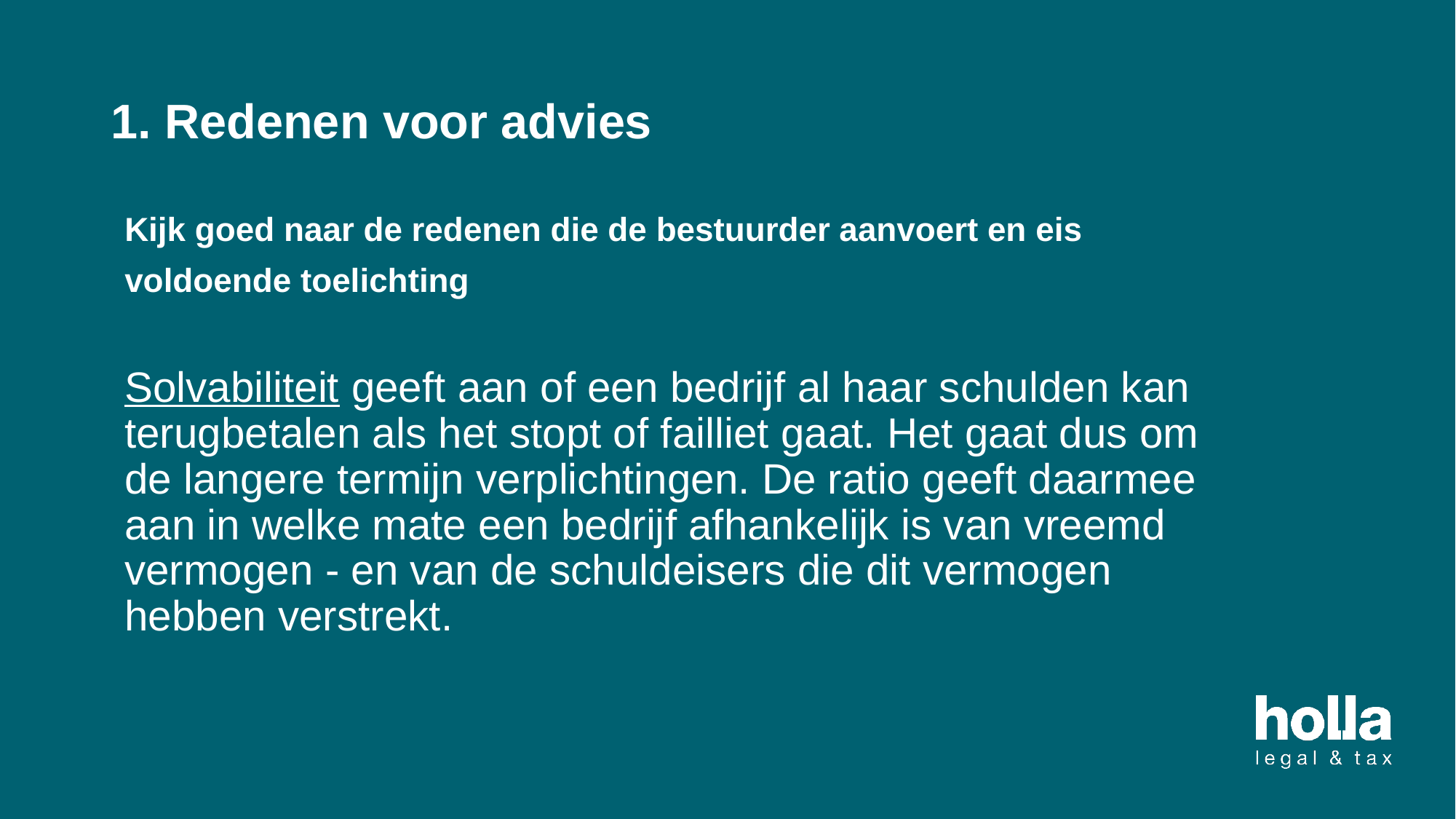

# 1. Redenen voor advies

Kijk goed naar de redenen die de bestuurder aanvoert en eis
voldoende toelichting

Solvabiliteit geeft aan of een bedrijf al haar schulden kan terugbetalen als het stopt of failliet gaat. Het gaat dus om de langere termijn verplichtingen. De ratio geeft daarmee aan in welke mate een bedrijf afhankelijk is van vreemd vermogen - en van de schuldeisers die dit vermogen hebben verstrekt.